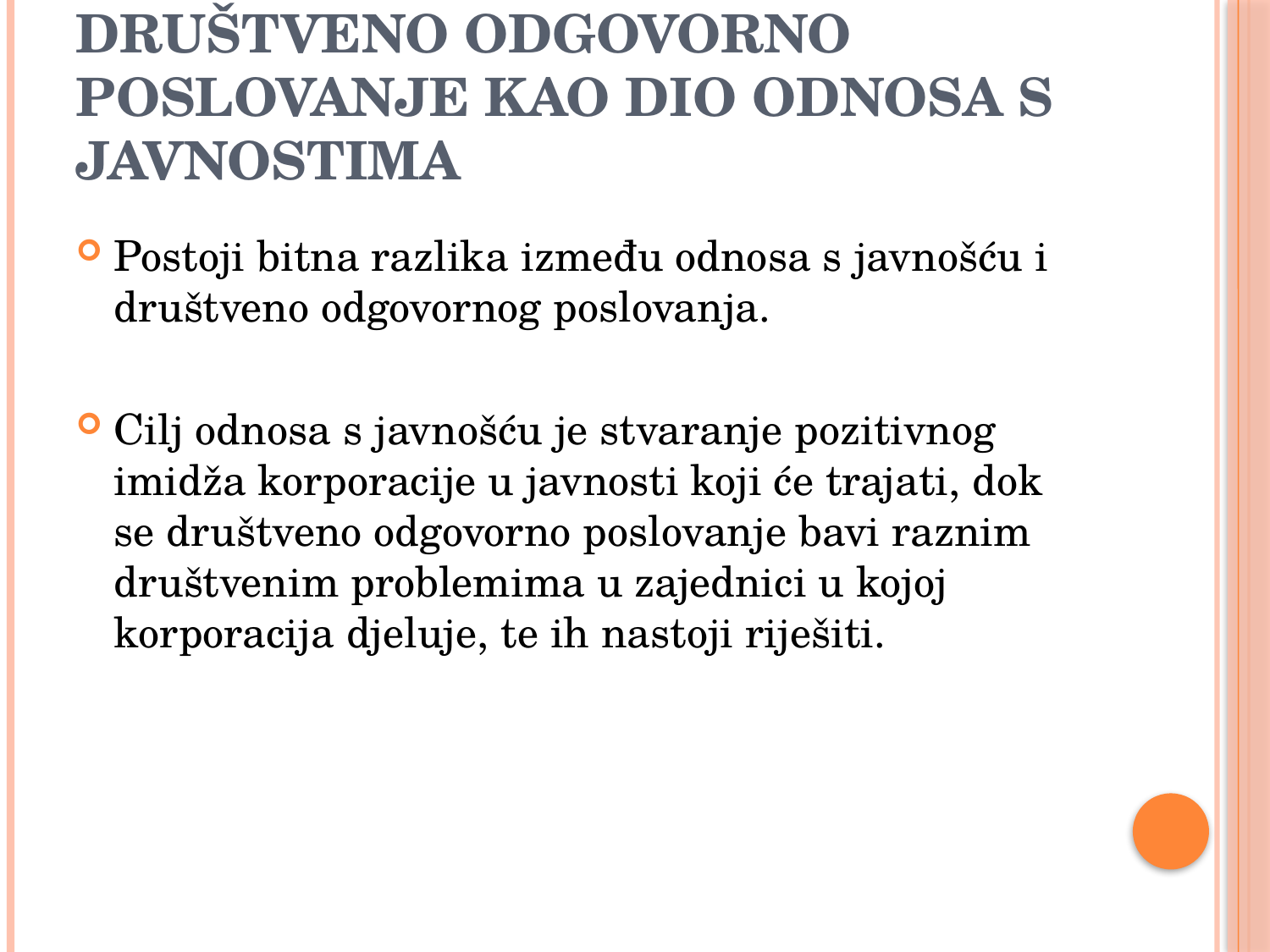

# Društveno odgovorno poslovanje kao dio odnosa s javnostima
Postoji bitna razlika između odnosa s javnošću i društveno odgovornog poslovanja.

Cilj odnosa s javnošću je stvaranje pozitivnog imidža korporacije u javnosti koji će trajati, dok se društveno odgovorno poslovanje bavi raznim društvenim problemima u zajednici u kojoj korporacija djeluje, te ih nastoji riješiti.